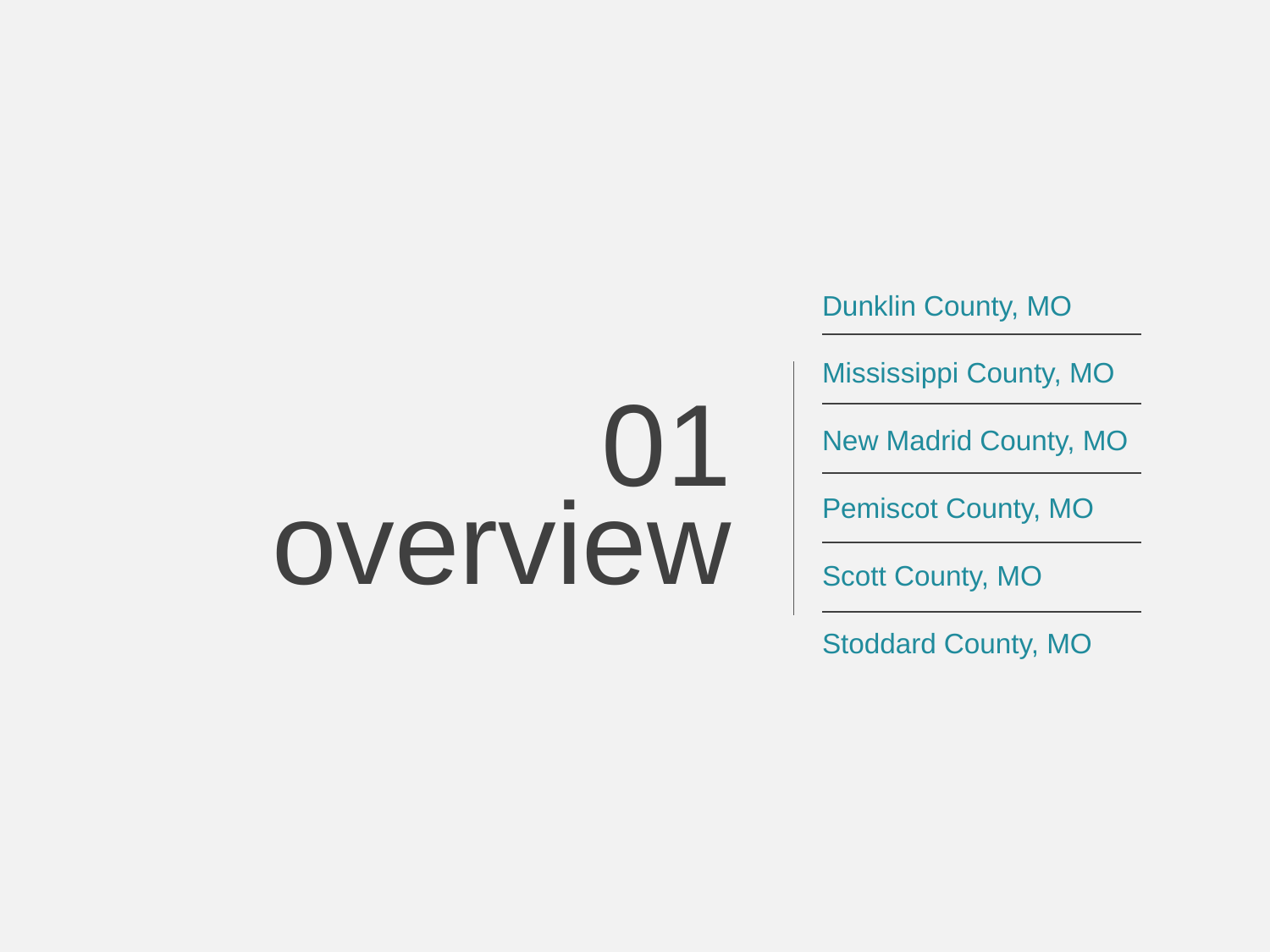

Dunklin County, MO

Mississippi County, MO

New Madrid County, MO

Pemiscot County, MO

Scott County, MO

Stoddard County, MO
01
overview